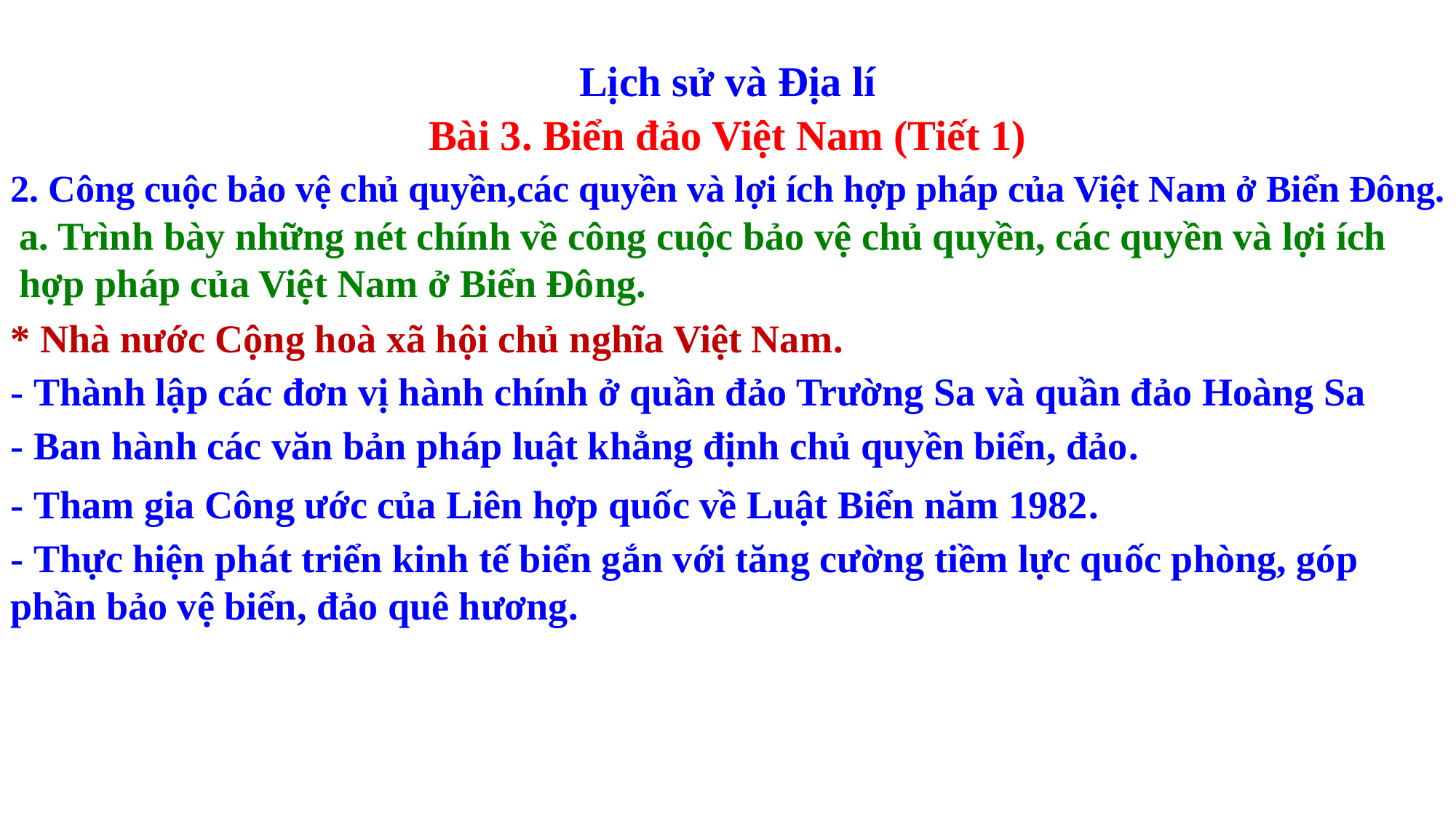

Lịch sử và Địa lí
Bài 3. Biển đảo Việt Nam (Tiết 1)
2. Công cuộc bảo vệ chủ quyền,các quyền và lợi ích hợp pháp của Việt Nam ở Biển Đông.
a. Trình bày những nét chính về công cuộc bảo vệ chủ quyền, các quyền và lợi ích hợp pháp của Việt Nam ở Biển Đông.
* Nhà nước Cộng hoà xã hội chủ nghĩa Việt Nam.
- Thành lập các đơn vị hành chính ở quần đảo Trường Sa và quần đảo Hoàng Sa
- Ban hành các văn bản pháp luật khẳng định chủ quyền biển, đảo.
- Tham gia Công ước của Liên hợp quốc về Luật Biển năm 1982.
- Thực hiện phát triển kinh tế biển gắn với tăng cường tiềm lực quốc phòng, góp phần bảo vệ biển, đảo quê hương.